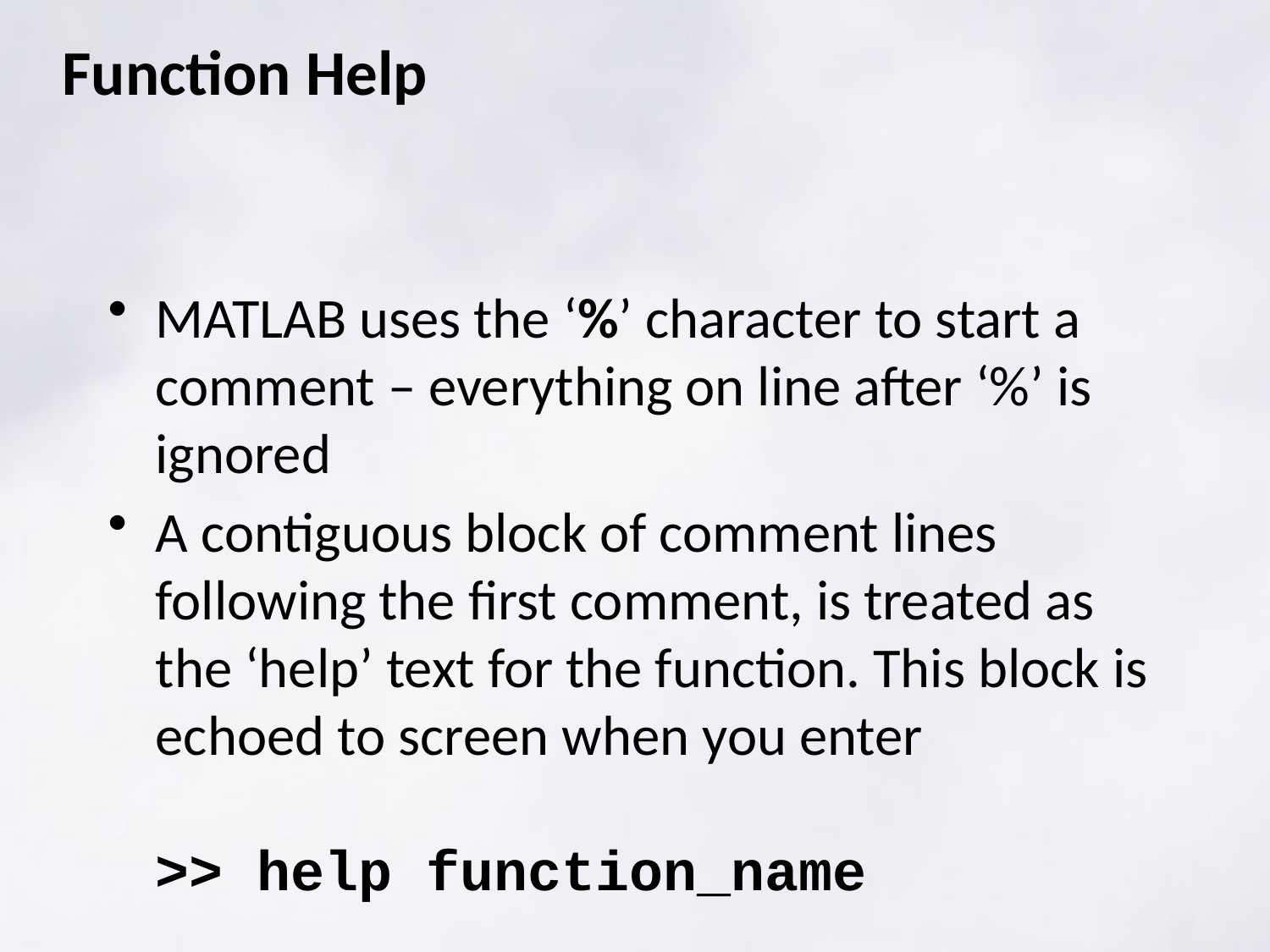

# Function Help
MATLAB uses the ‘%’ character to start a comment – everything on line after ‘%’ is ignored
A contiguous block of comment lines following the first comment, is treated as the ‘help’ text for the function. This block is echoed to screen when you enter
>> help function_name
This is very useful…use it when writing code!